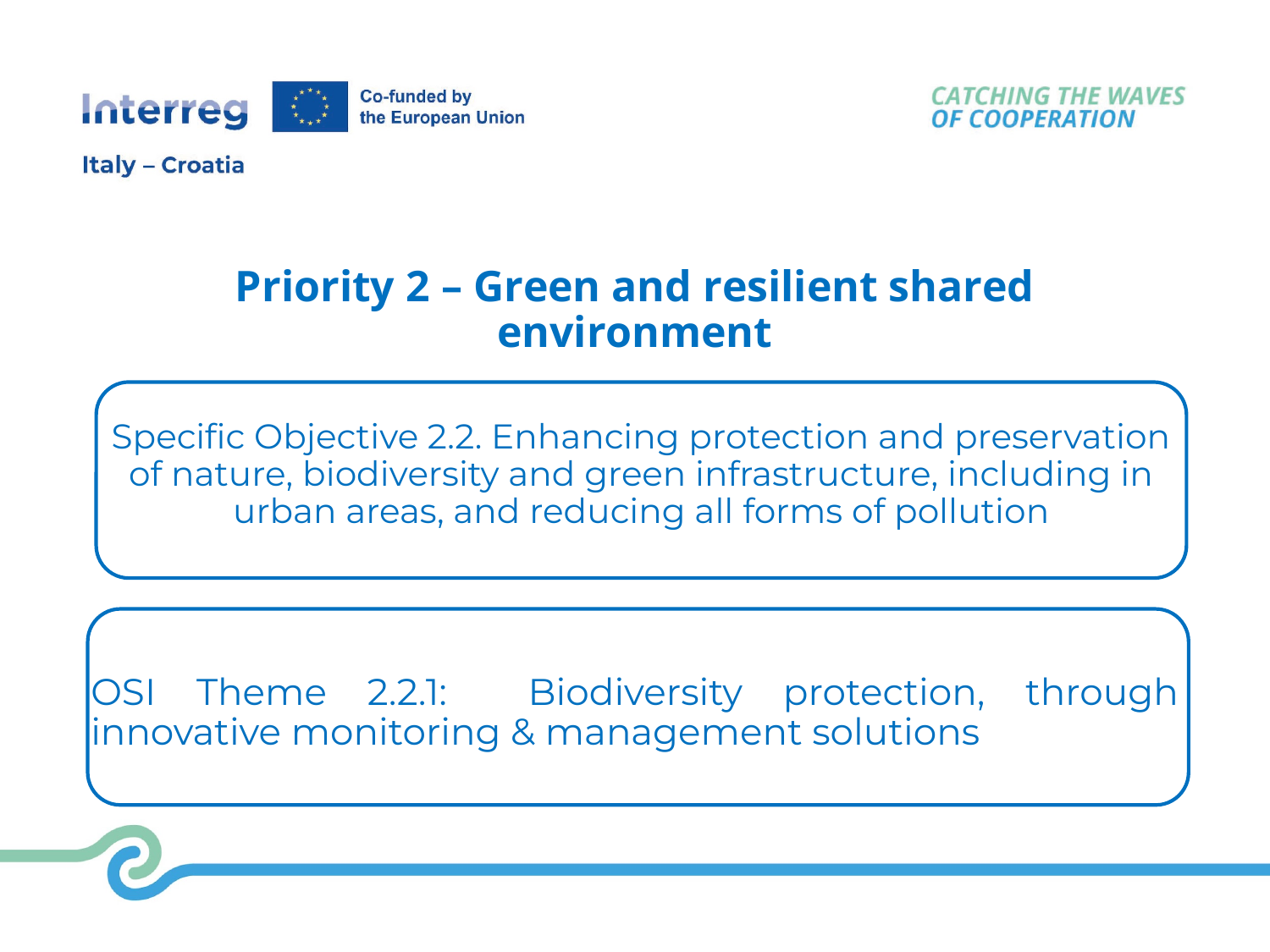

Priority 2 – Green and resilient shared environment

Specific Objective 2.2. Enhancing protection and preservation of nature, biodiversity and green infrastructure, including in urban areas, and reducing all forms of pollution

OSI Theme 2.2.1:  Biodiversity protection, through innovative monitoring & management solutions